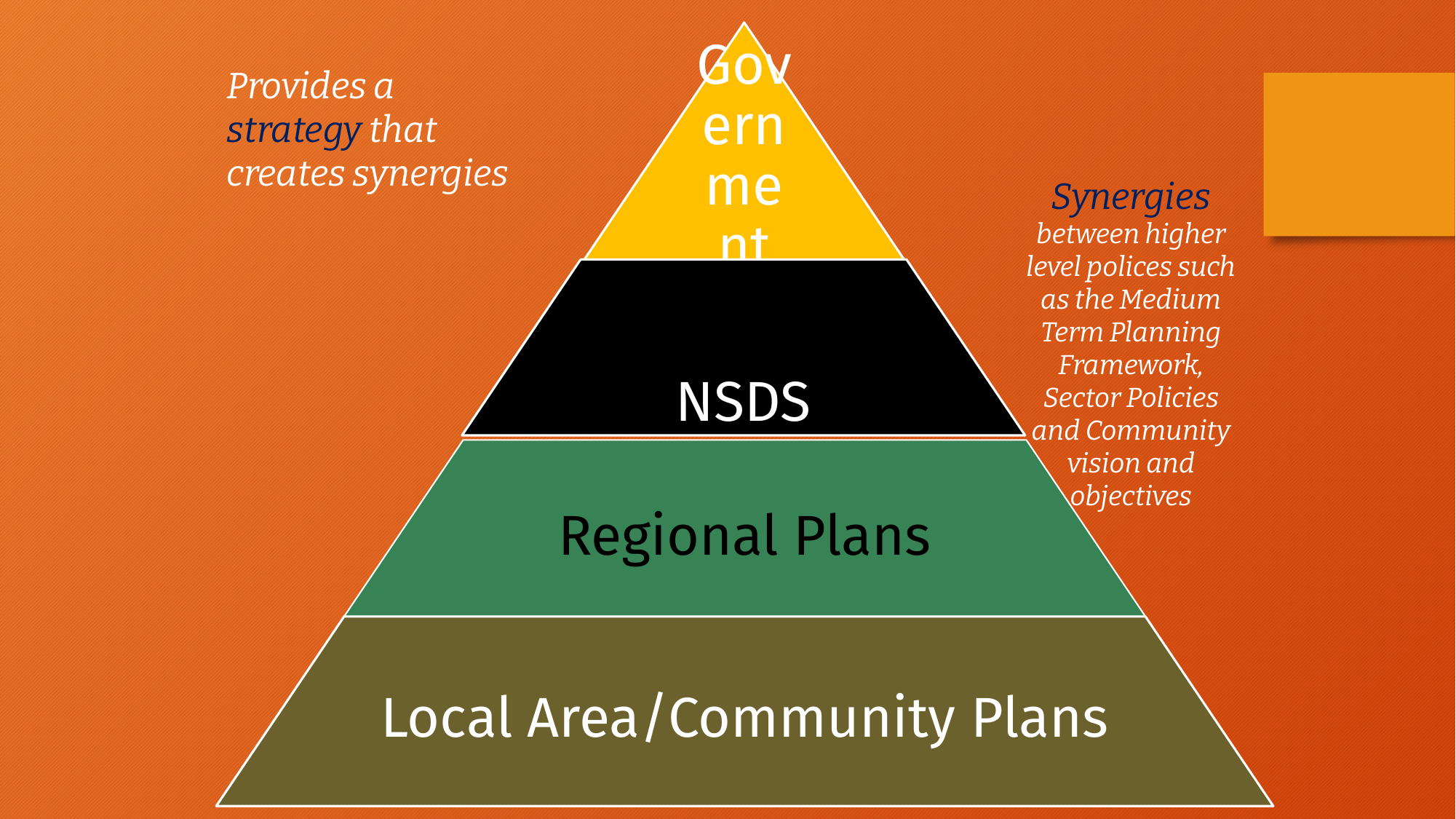

Government
Policy

NSDS
Regional Plans
Local Area/Community Plans
Provides a strategy that creates synergies

Synergies between higher level polices such as the Medium Term Planning Framework, Sector Policies and Community vision and objectives